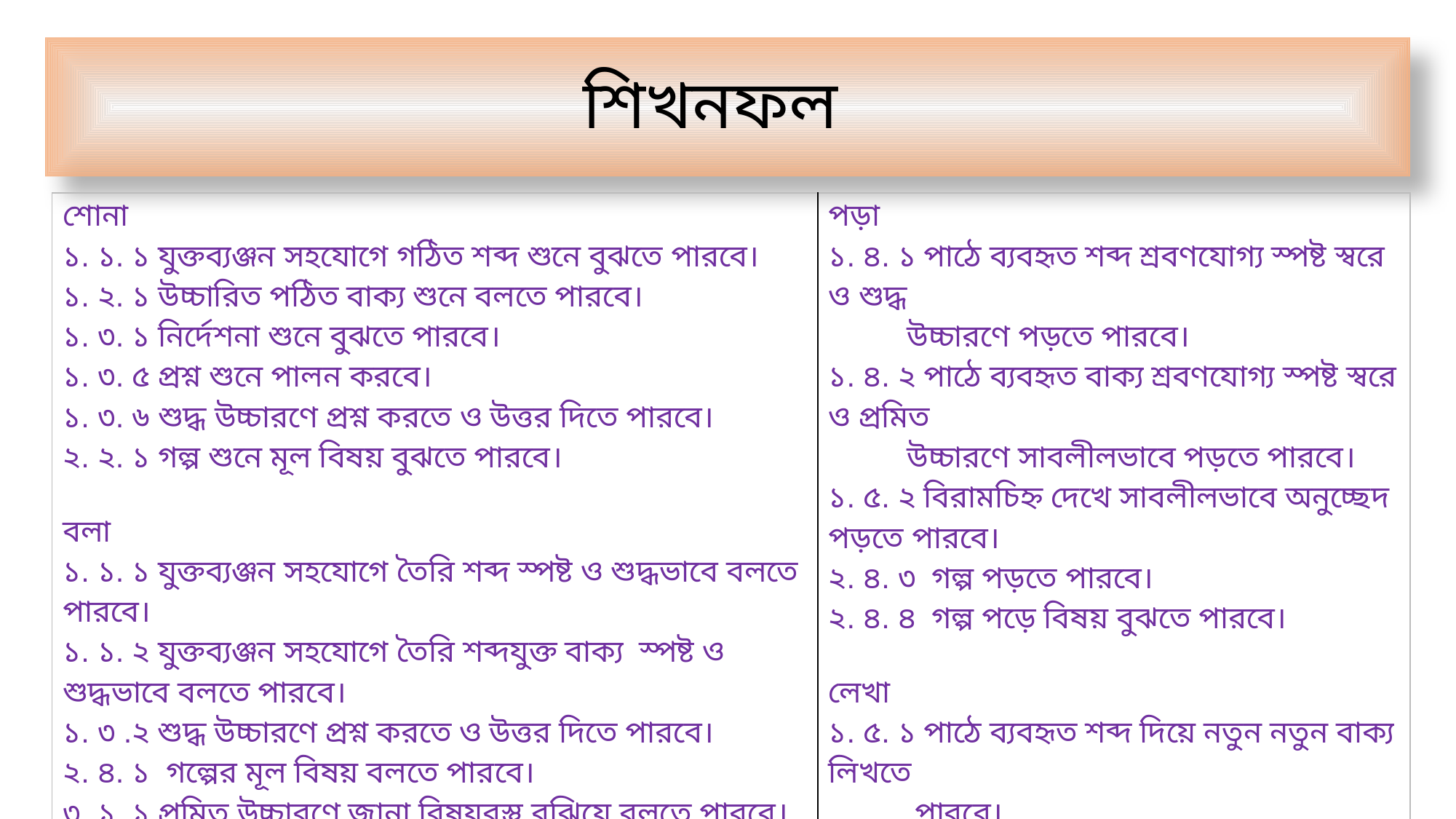

শিখনফল
| শোনা ১. ১. ১ যুক্তব্যঞ্জন সহযোগে গঠিত শব্দ শুনে বুঝতে পারবে। ১. ২. ১ উচ্চারিত পঠিত বাক্য শুনে বলতে পারবে। ১. ৩. ১ নির্দেশনা শুনে বুঝতে পারবে। ১. ৩. ৫ প্রশ্ন শুনে পালন করবে। ১. ৩. ৬ শুদ্ধ উচ্চারণে প্রশ্ন করতে ও উত্তর দিতে পারবে। ২. ২. ১ গল্প শুনে মূল বিষয় বুঝতে পারবে। বলা ১. ১. ১ যুক্তব্যঞ্জন সহযোগে তৈরি শব্দ স্পষ্ট ও শুদ্ধভাবে বলতে পারবে। ১. ১. ২ যুক্তব্যঞ্জন সহযোগে তৈরি শব্দযুক্ত বাক্য স্পষ্ট ও শুদ্ধভাবে বলতে পারবে। ১. ৩ .২ শুদ্ধ উচ্চারণে প্রশ্ন করতে ও উত্তর দিতে পারবে। ২. ৪. ১ গল্পের মূল বিষয় বলতে পারবে। ৩. ১. ১ প্রমিত উচ্চারণে জানা বিষয়বস্তু বুঝিয়ে বলতে পারবে। | পড়া ১. ৪. ১ পাঠে ব্যবহৃত শব্দ শ্রবণযোগ্য স্পষ্ট স্বরে ও শুদ্ধ উচ্চারণে পড়তে পারবে। ১. ৪. ২ পাঠে ব্যবহৃত বাক্য শ্রবণযোগ্য স্পষ্ট স্বরে ও প্রমিত উচ্চারণে সাবলীলভাবে পড়তে পারবে। ১. ৫. ২ বিরামচিহ্ন দেখে সাবলীলভাবে অনুচ্ছেদ পড়তে পারবে। ২. ৪. ৩ গল্প পড়তে পারবে। ২. ৪. ৪ গল্প পড়ে বিষয় বুঝতে পারবে। লেখা ১. ৫. ১ পাঠে ব্যবহৃত শব্দ দিয়ে নতুন নতুন বাক্য লিখতে পারবে। ১. ৬. ১ পাঠে ব্যবহৃত বিরামচিহ্ন ব্যবহার করে বাক্য লিখতে পারবে। |
| --- | --- |